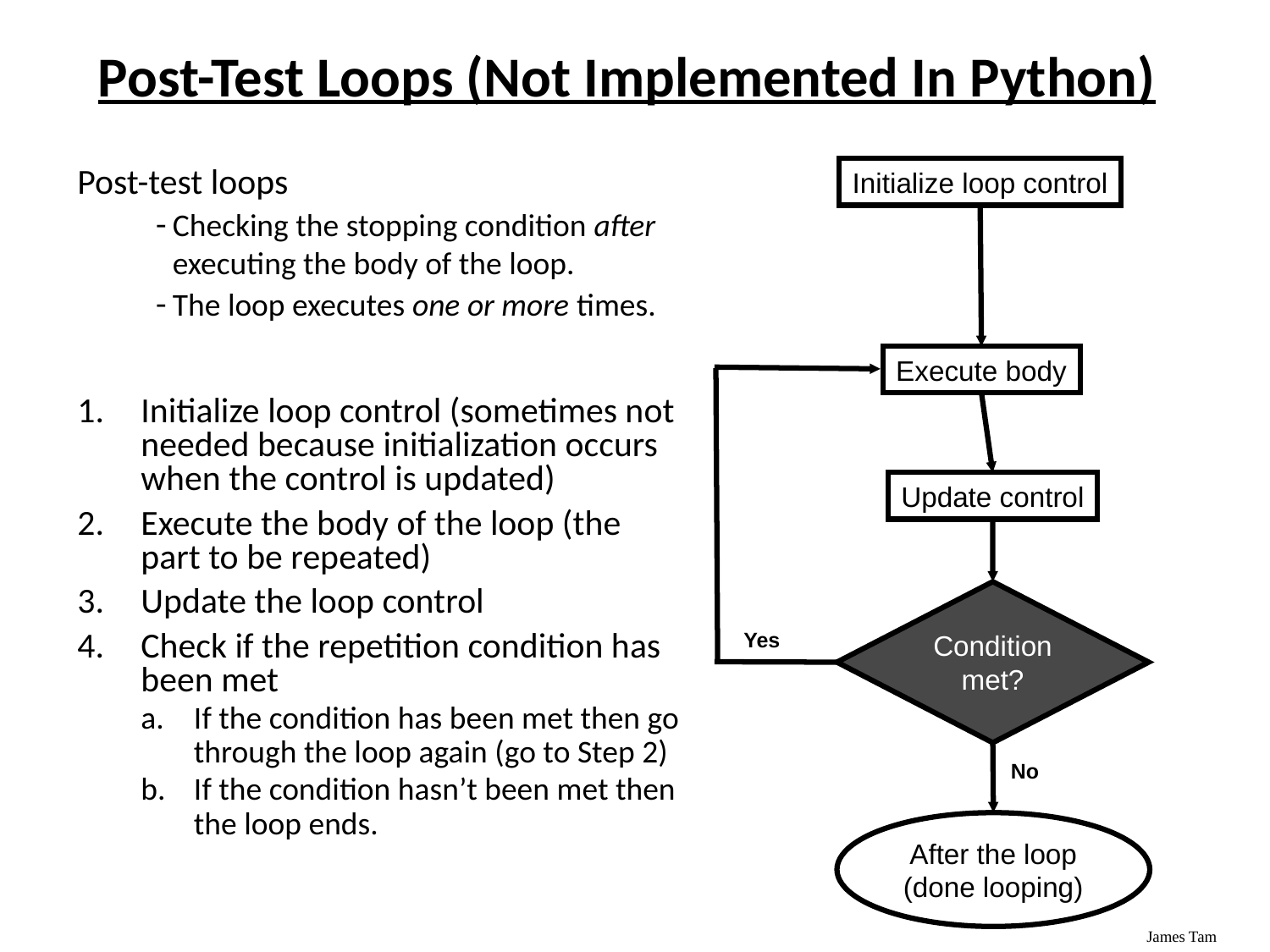

# Post-Test Loops (Not Implemented In Python)
Post-test loops
Checking the stopping condition after executing the body of the loop.
The loop executes one or more times.

Initialize loop control (sometimes not needed because initialization occurs when the control is updated)
Execute the body of the loop (the part to be repeated)
Update the loop control
Check if the repetition condition has been met
If the condition has been met then go through the loop again (go to Step 2)
If the condition hasn’t been met then the loop ends.

Initialize loop control
Execute body

Yes

Update control
Condition met?
No
After the loop (done looping)